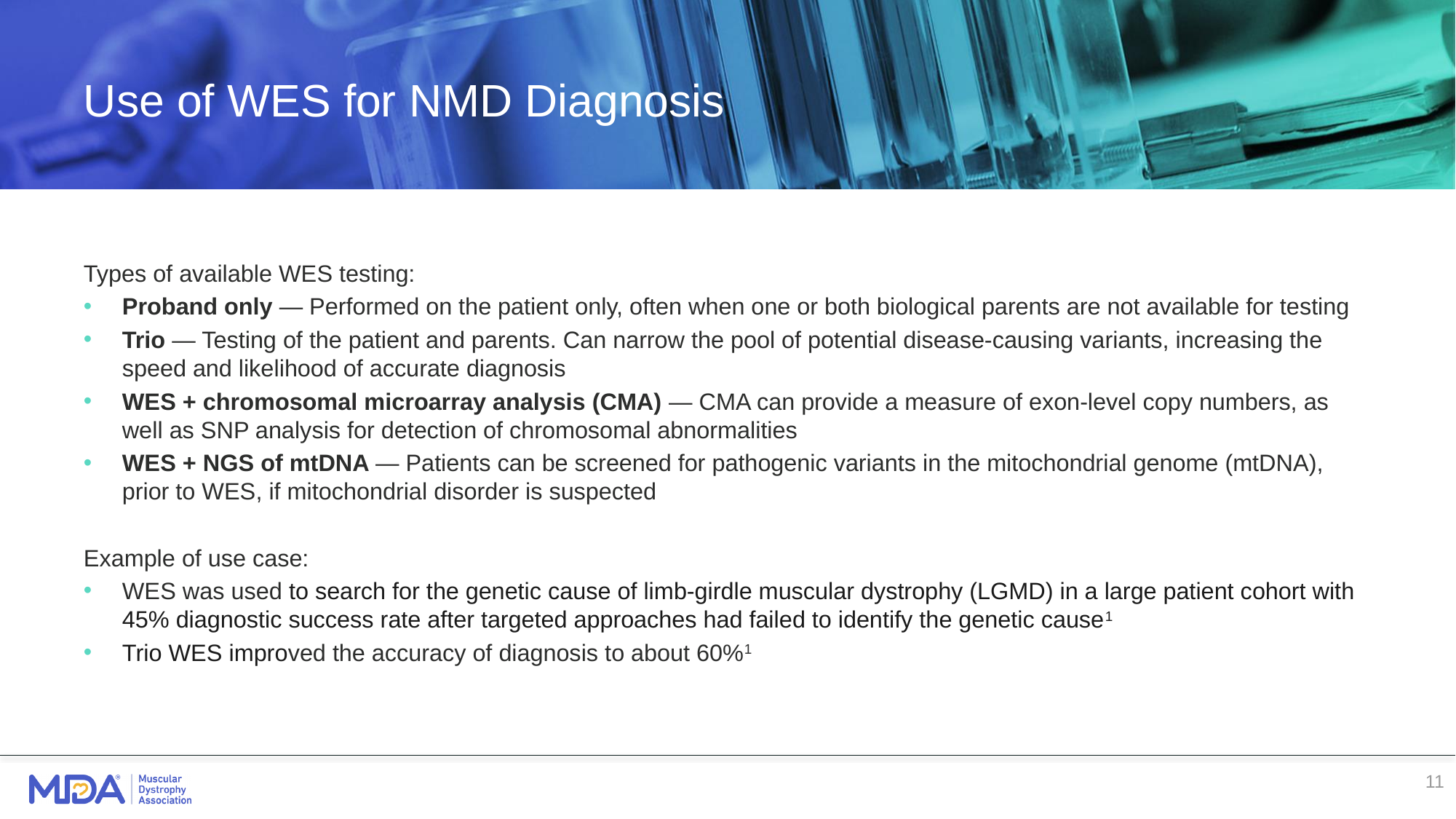

# Use of WES for NMD Diagnosis
Types of available WES testing:
Proband only — Performed on the patient only, often when one or both biological parents are not available for testing
Trio — Testing of the patient and parents. Can narrow the pool of potential disease-causing variants, increasing the speed and likelihood of accurate diagnosis
WES + chromosomal microarray analysis (CMA) — CMA can provide a measure of exon-level copy numbers, as well as SNP analysis for detection of chromosomal abnormalities
WES + NGS of mtDNA — Patients can be screened for pathogenic variants in the mitochondrial genome (mtDNA), prior to WES, if mitochondrial disorder is suspected

Example of use case:
WES was used to search for the genetic cause of limb-girdle muscular dystrophy (LGMD) in a large patient cohort with 45% diagnostic success rate after targeted approaches had failed to identify the genetic cause1
Trio WES improved the accuracy of diagnosis to about 60%1

11